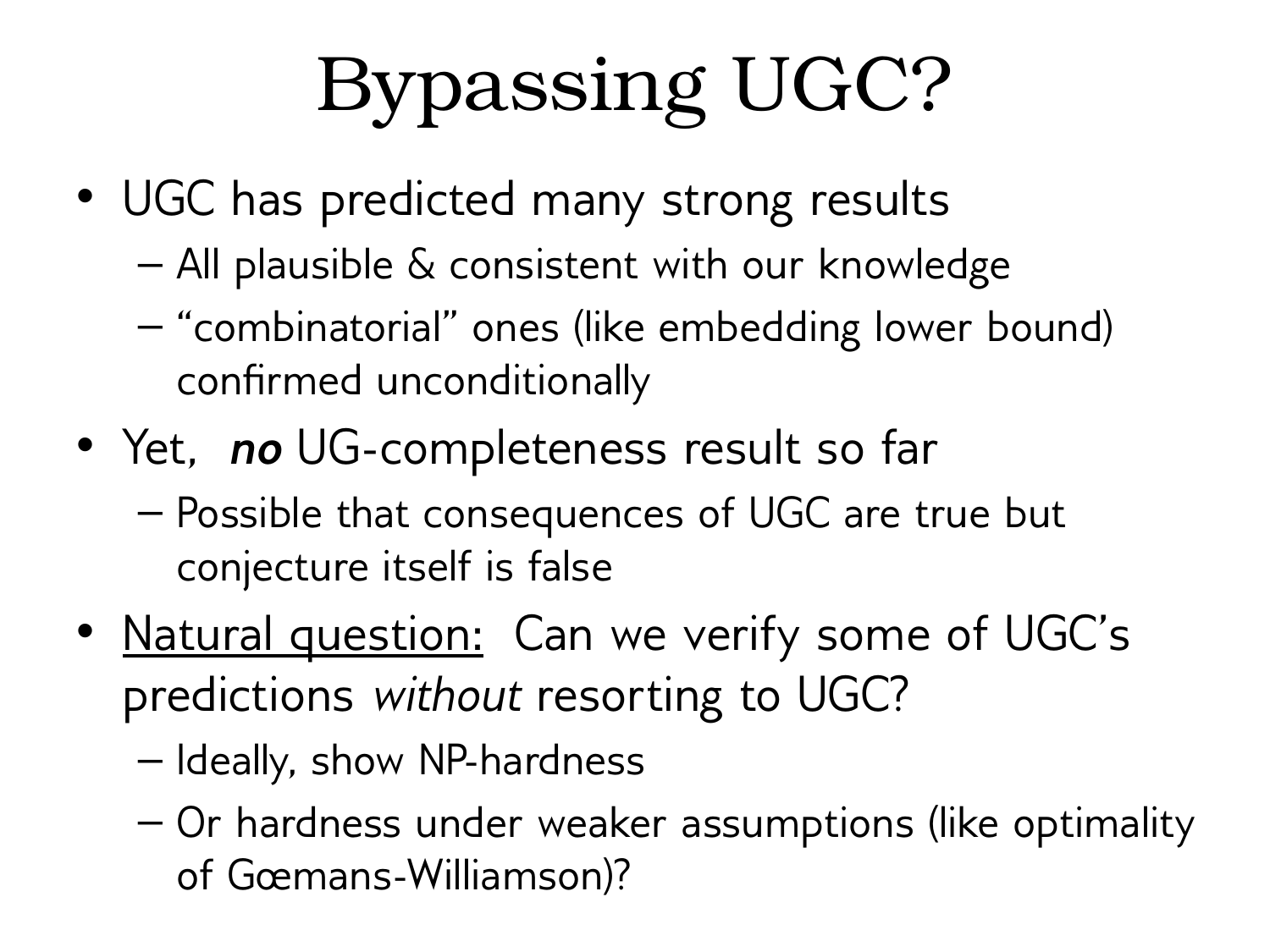

# Bypassing UGC?
UGC has predicted many strong results
All plausible & consistent with our knowledge
“combinatorial” ones (like embedding lower bound) confirmed unconditionally
Yet,  no UG-completeness result so far
Possible that consequences of UGC are true but conjecture itself is false
Natural question:  Can we verify some of UGC’s predictions without resorting to UGC?
Ideally, show NP-hardness
Or hardness under weaker assumptions (like optimality of Goemans-Williamson)?